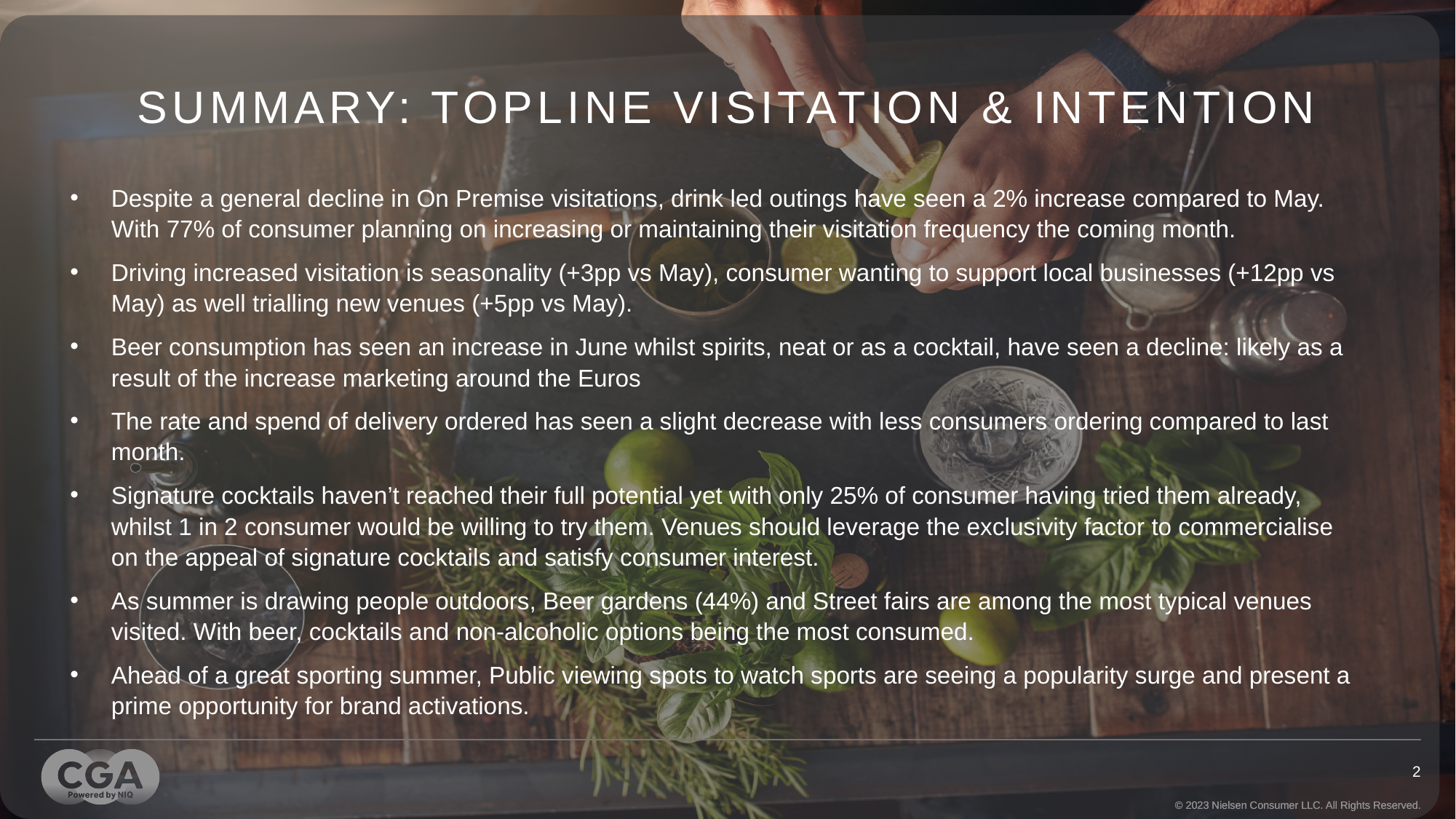

SUMMARY: TOPLINE VISITATION & INTENTION

Despite a general decline in On Premise visitations, drink led outings have seen a 2% increase compared to May. With 77% of consumer planning on increasing or maintaining their visitation frequency the coming month.
Driving increased visitation is seasonality (+3pp vs May), consumer wanting to support local businesses (+12pp vs May) as well trialling new venues (+5pp vs May).
Beer consumption has seen an increase in June whilst spirits, neat or as a cocktail, have seen a decline: likely as a result of the increase marketing around the Euros
The rate and spend of delivery ordered has seen a slight decrease with less consumers ordering compared to last month.
Signature cocktails haven’t reached their full potential yet with only 25% of consumer having tried them already, whilst 1 in 2 consumer would be willing to try them. Venues should leverage the exclusivity factor to commercialise on the appeal of signature cocktails and satisfy consumer interest.
As summer is drawing people outdoors, Beer gardens (44%) and Street fairs are among the most typical venues visited. With beer, cocktails and non-alcoholic options being the most consumed.
Ahead of a great sporting summer, Public viewing spots to watch sports are seeing a popularity surge and present a prime opportunity for brand activations.
2